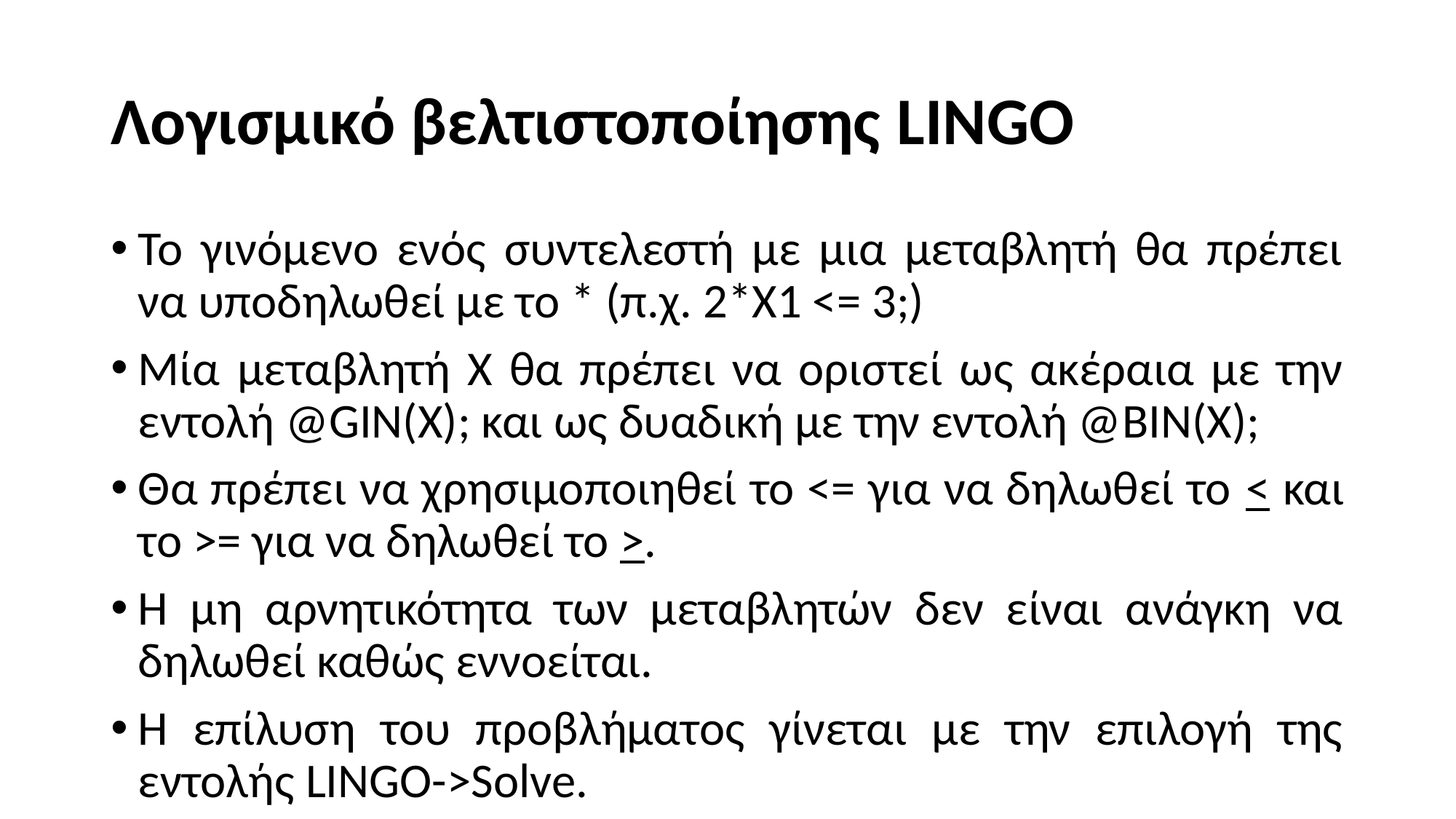

# Λογισμικό βελτιστοποίησης LINGO
Το γινόμενο ενός συντελεστή με μια μεταβλητή θα πρέπει να υποδηλωθεί με το * (π.χ. 2*Χ1 <= 3;)
Mία μεταβλητή Χ θα πρέπει να οριστεί ως ακέραια με την εντολή @GIN(Χ); και ως δυαδική με την εντολή @BIN(Χ);
Θα πρέπει να χρησιμοποιηθεί το <= για να δηλωθεί το < και το >= για να δηλωθεί το >.
Η μη αρνητικότητα των μεταβλητών δεν είναι ανάγκη να δηλωθεί καθώς εννοείται.
Η επίλυση του προβλήματος γίνεται με την επιλογή της εντολής LINGO->Solve.